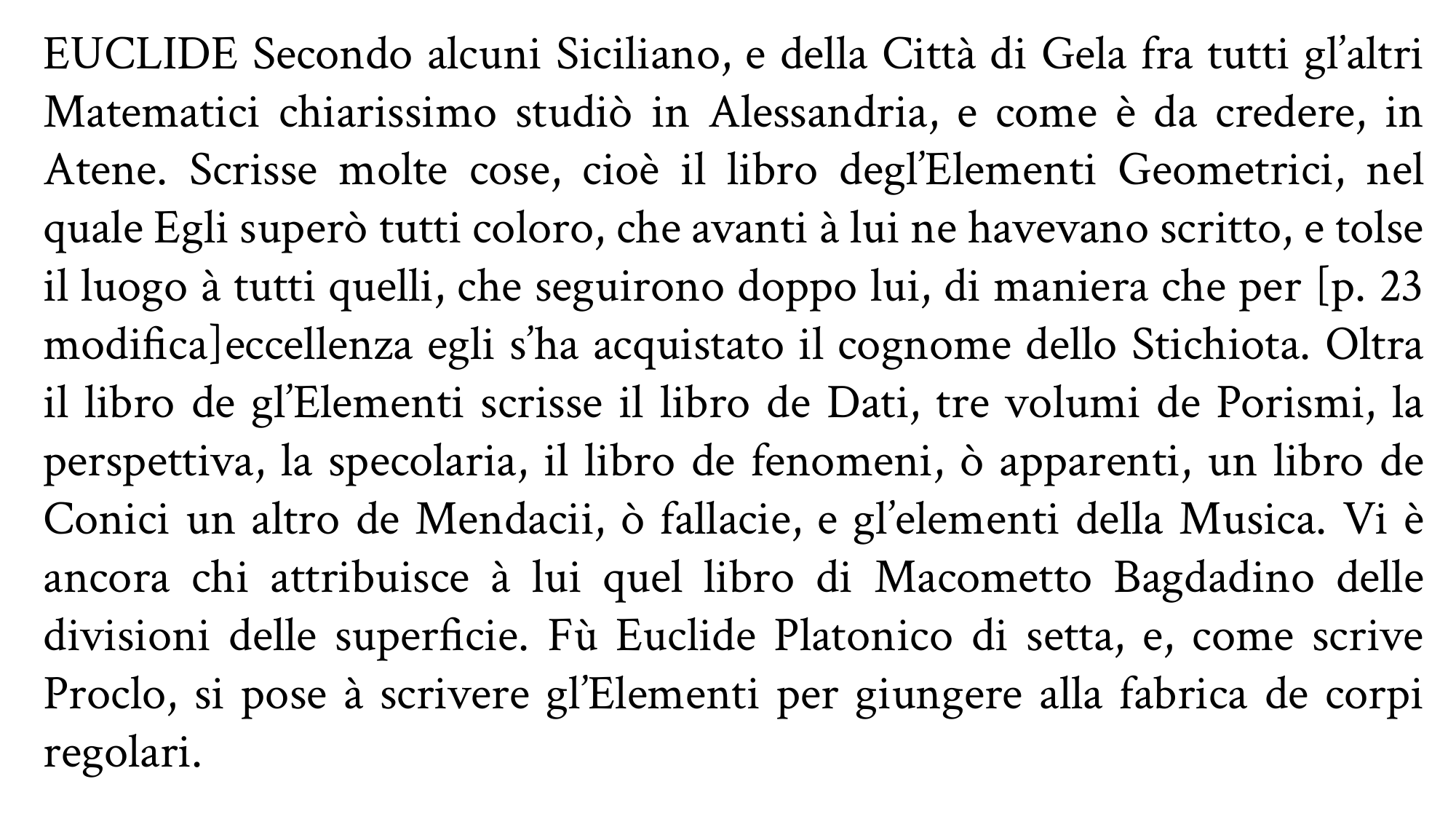

EUCLIDE Secondo alcuni Siciliano, e della Città di Gela fra tutti gl’altri Matematici chiarissimo studiò in Alessandria, e come è da credere, in Atene. Scrisse molte cose, cioè il libro degl’Elementi Geometrici, nel quale Egli superò tutti coloro, che avanti à lui ne havevano scritto, e tolse il luogo à tutti quelli, che seguirono doppo lui, di maniera che per [p. 23 modifica]eccellenza egli s’ha acquistato il cognome dello Stichiota. Oltra il libro de gl’Elementi scrisse il libro de Dati, tre volumi de Porismi, la perspettiva, la specolaria, il libro de fenomeni, ò apparenti, un libro de Conici un altro de Mendacii, ò fallacie, e gl’elementi della Musica. Vi è ancora chi attribuisce à lui quel libro di Macometto Bagdadino delle divisioni delle superficie. Fù Euclide Platonico di setta, e, come scrive Proclo, si pose à scrivere gl’Elementi per giungere alla fabrica de corpi regolari.